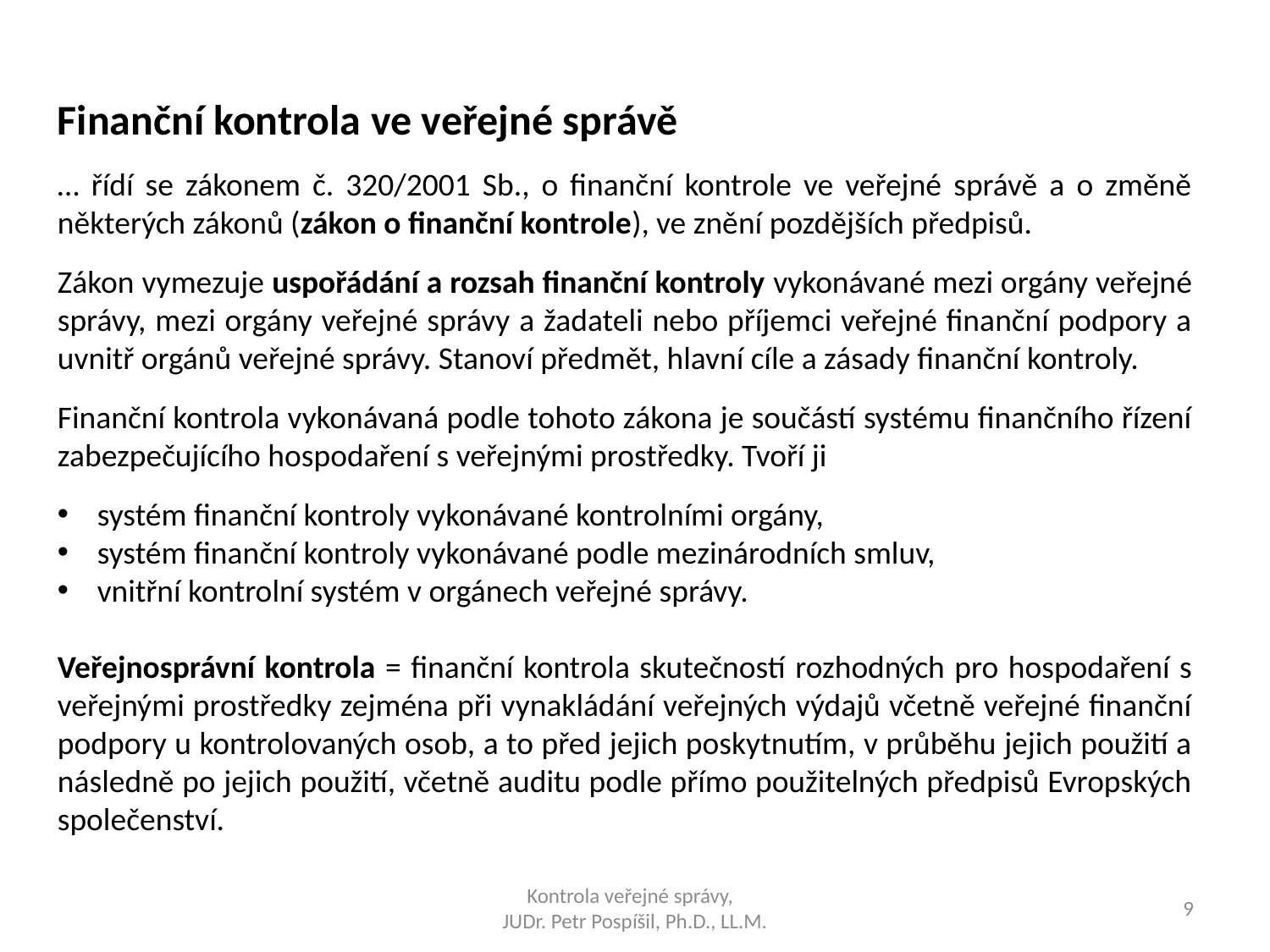

Finanční kontrola ve veřejné správě

… řídí se zákonem č. 320/2001 Sb., o finanční kontrole ve veřejné správě a o změně některých zákonů (zákon o finanční kontrole), ve znění pozdějších předpisů.

Zákon vymezuje uspořádání a rozsah finanční kontroly vykonávané mezi orgány veřejné správy, mezi orgány veřejné správy a žadateli nebo příjemci veřejné finanční podpory a uvnitř orgánů veřejné správy. Stanoví předmět, hlavní cíle a zásady finanční kontroly.

Finanční kontrola vykonávaná podle tohoto zákona je součástí systému finančního řízení zabezpečujícího hospodaření s veřejnými prostředky. Tvoří ji

systém finanční kontroly vykonávané kontrolními orgány,
systém finanční kontroly vykonávané podle mezinárodních smluv,
vnitřní kontrolní systém v orgánech veřejné správy.

Veřejnosprávní kontrola = finanční kontrola skutečností rozhodných pro hospodaření s veřejnými prostředky zejména při vynakládání veřejných výdajů včetně veřejné finanční podpory u kontrolovaných osob, a to před jejich poskytnutím, v průběhu jejich použití a následně po jejich použití, včetně auditu podle přímo použitelných předpisů Evropských společenství.
Kontrola veřejné správy,
JUDr. Petr Pospíšil, Ph.D., LL.M.
9